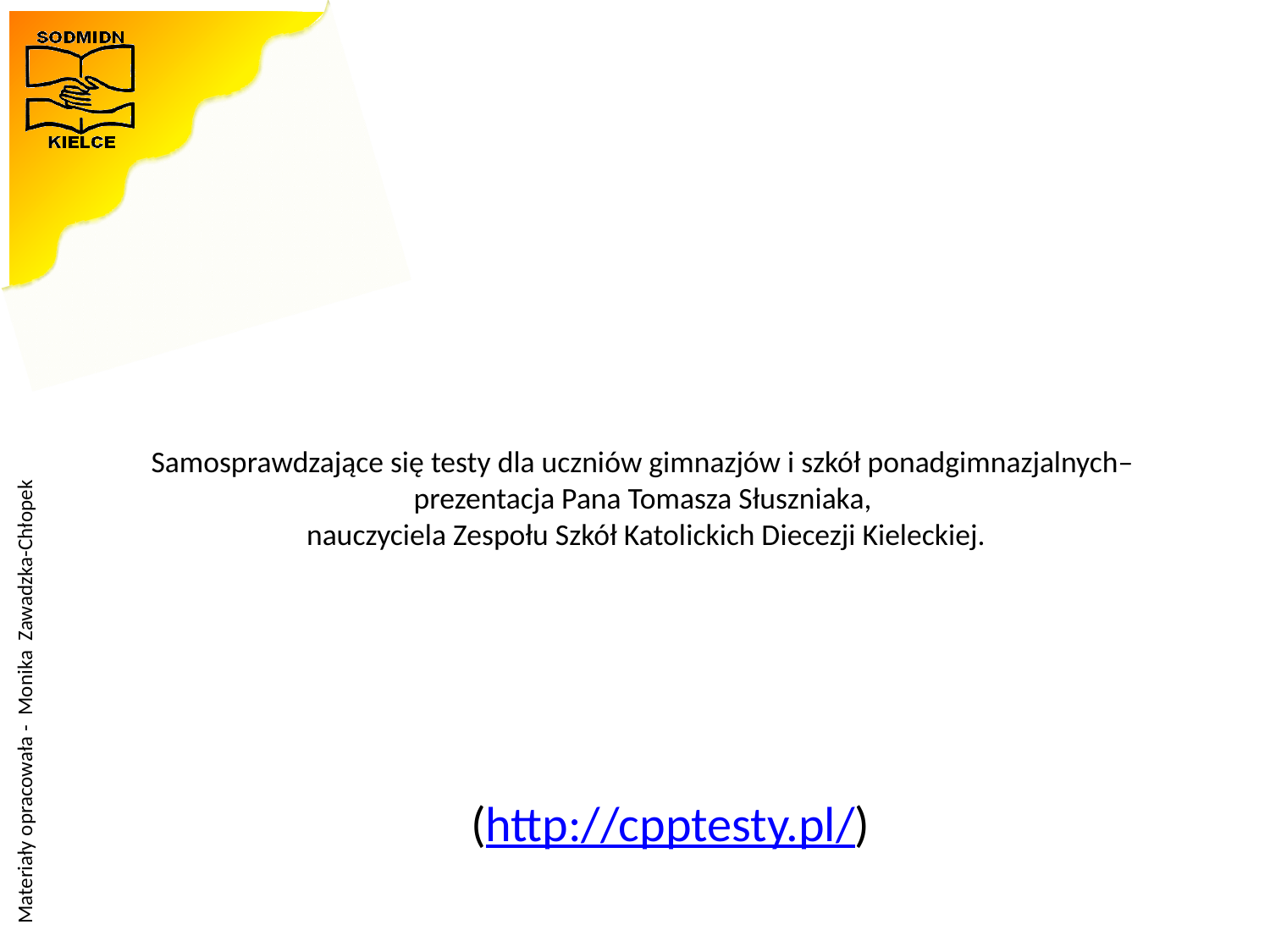

# Samosprawdzające się testy dla uczniów gimnazjów i szkół ponadgimnazjalnych–  prezentacja Pana Tomasza Słuszniaka, nauczyciela Zespołu Szkół Katolickich Diecezji Kieleckiej.
(http://cpptesty.pl/)